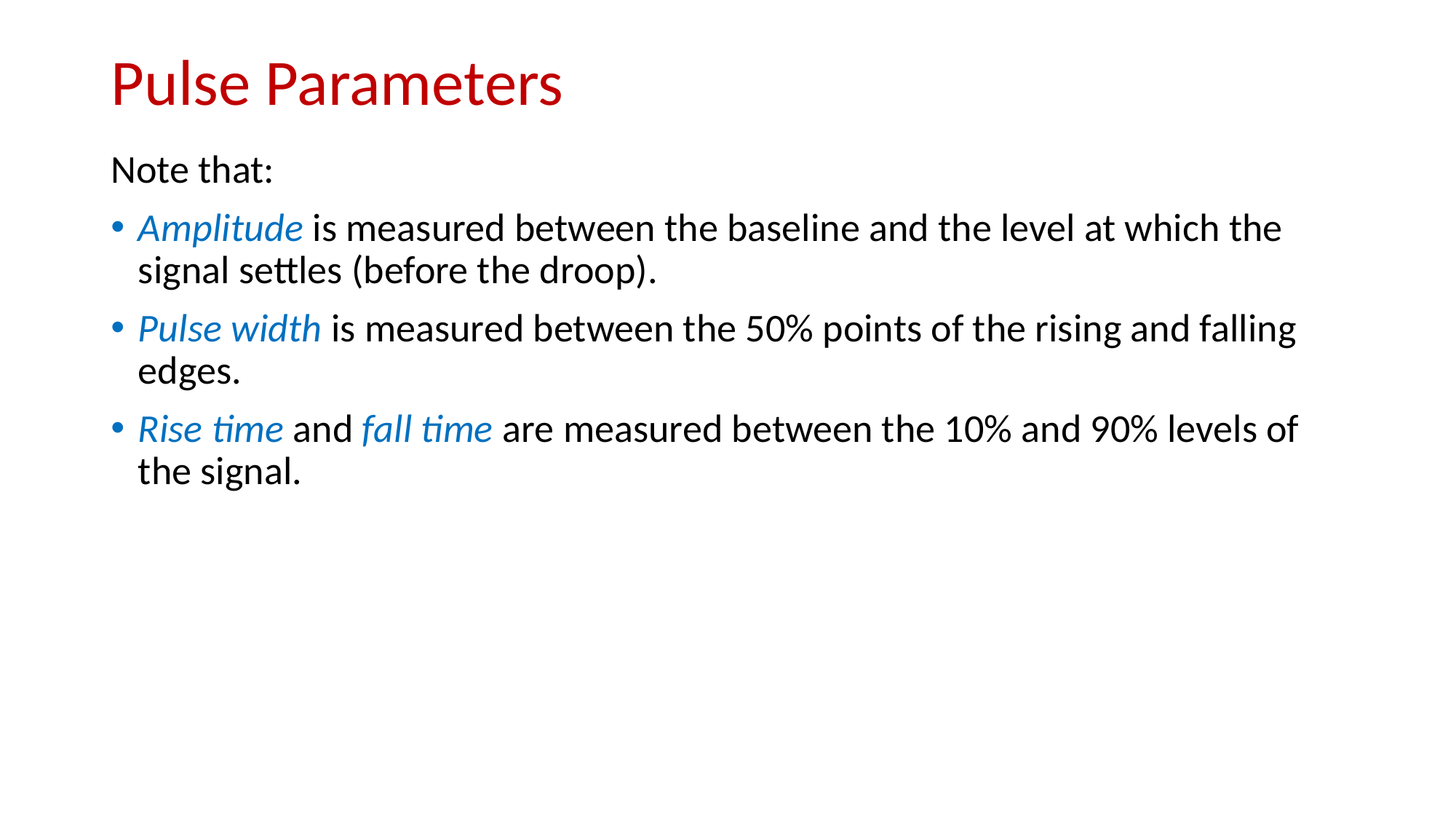

# Pulse Parameters
Note that:
Amplitude is measured between the baseline and the level at which the signal settles (before the droop).
Pulse width is measured between the 50% points of the rising and falling edges.
Rise time and fall time are measured between the 10% and 90% levels of the signal.